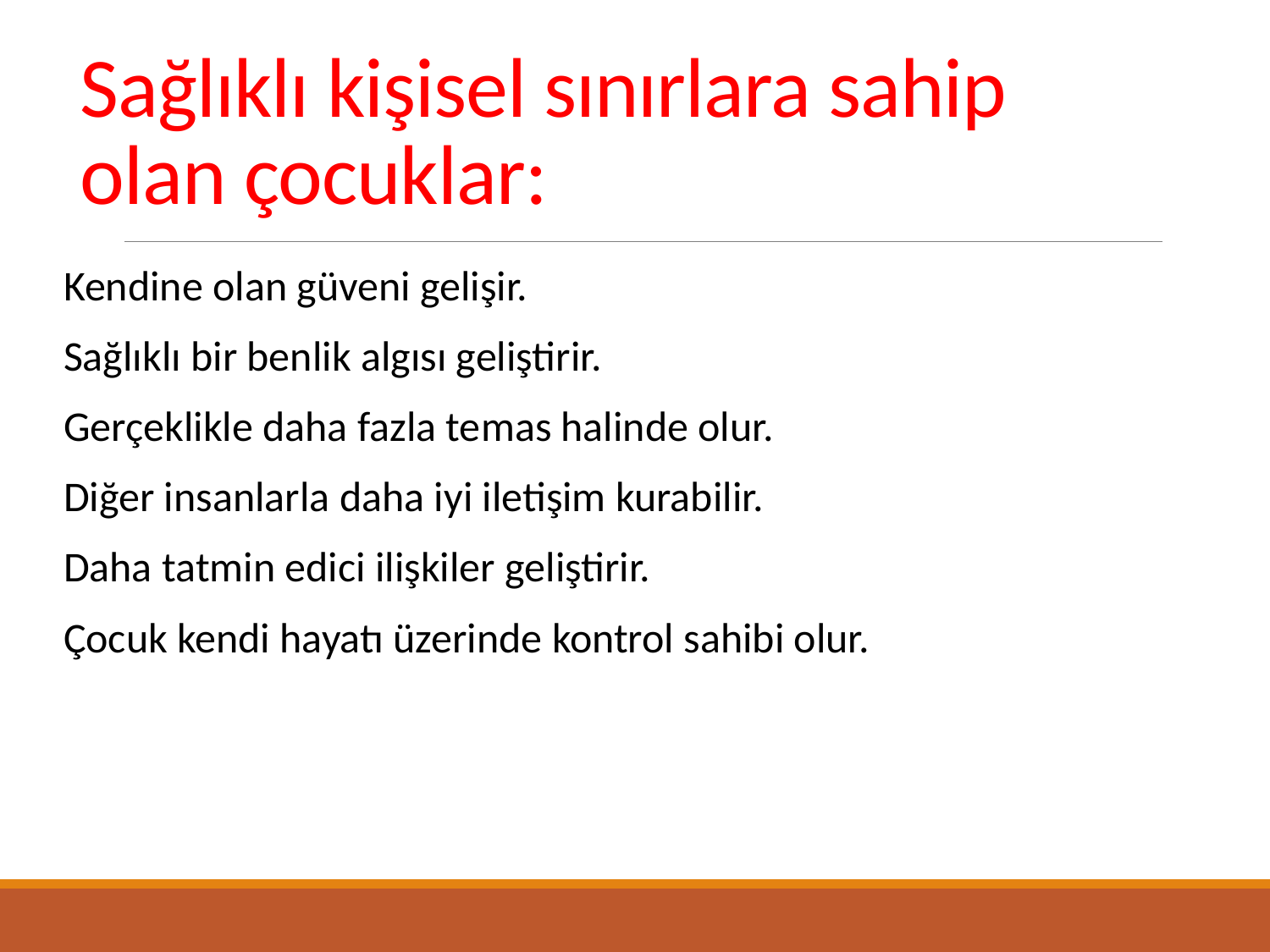

# Sağlıklı kişisel sınırlara sahip olan çocuklar:
Kendine olan güveni gelişir.
Sağlıklı bir benlik algısı geliştirir.
Gerçeklikle daha fazla temas halinde olur.
Diğer insanlarla daha iyi iletişim kurabilir.
Daha tatmin edici ilişkiler geliştirir.
Çocuk kendi hayatı üzerinde kontrol sahibi olur.